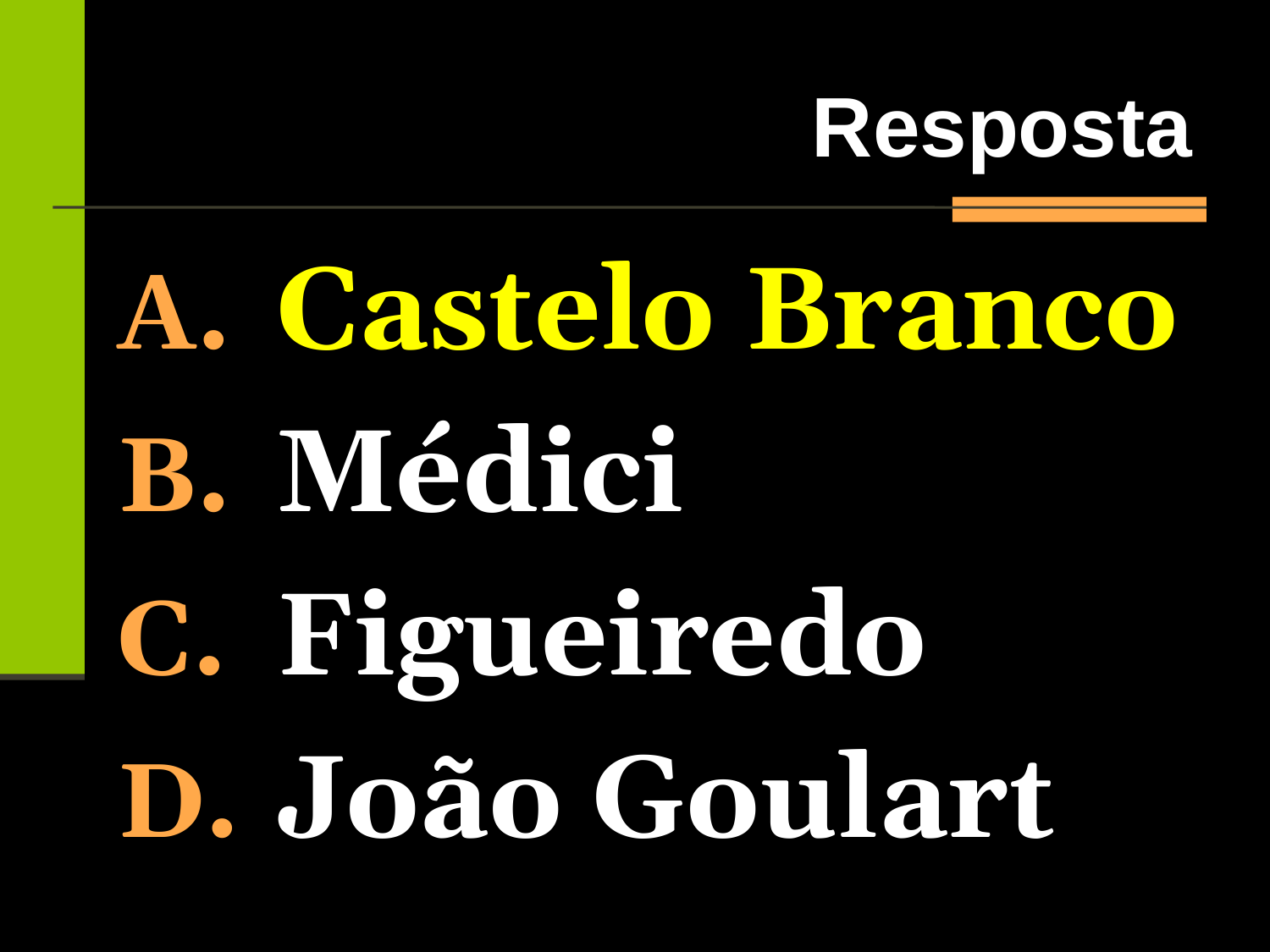

Resposta
Castelo Branco
Médici
Figueiredo
João Goulart